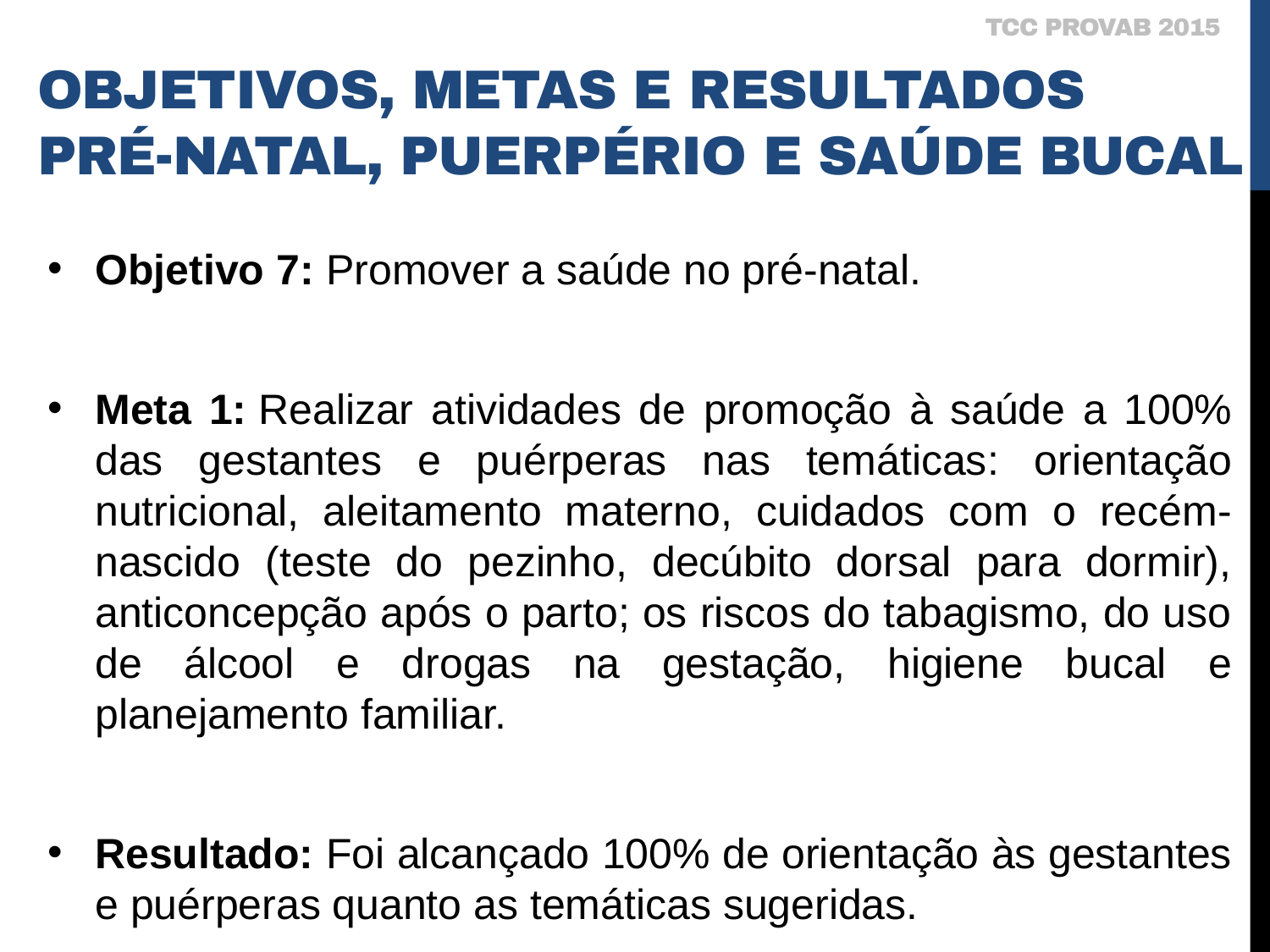

tcc ProVaB 2015
Objetivos, Metas e Resultados
PRÉ-NATAL, PUERPÉRIO E SAÚDE BUCAL
Objetivo 7: Promover a saúde no pré-natal.

Meta 1: Realizar atividades de promoção à saúde a 100% das gestantes e puérperas nas temáticas: orientação nutricional, aleitamento materno,  cuidados com o recém-nascido (teste do pezinho, decúbito dorsal para dormir), anticoncepção após o parto; os riscos do tabagismo, do uso de álcool e drogas na gestação, higiene bucal e planejamento familiar.

Resultado: Foi alcançado 100% de orientação às gestantes e puérperas quanto as temáticas sugeridas.